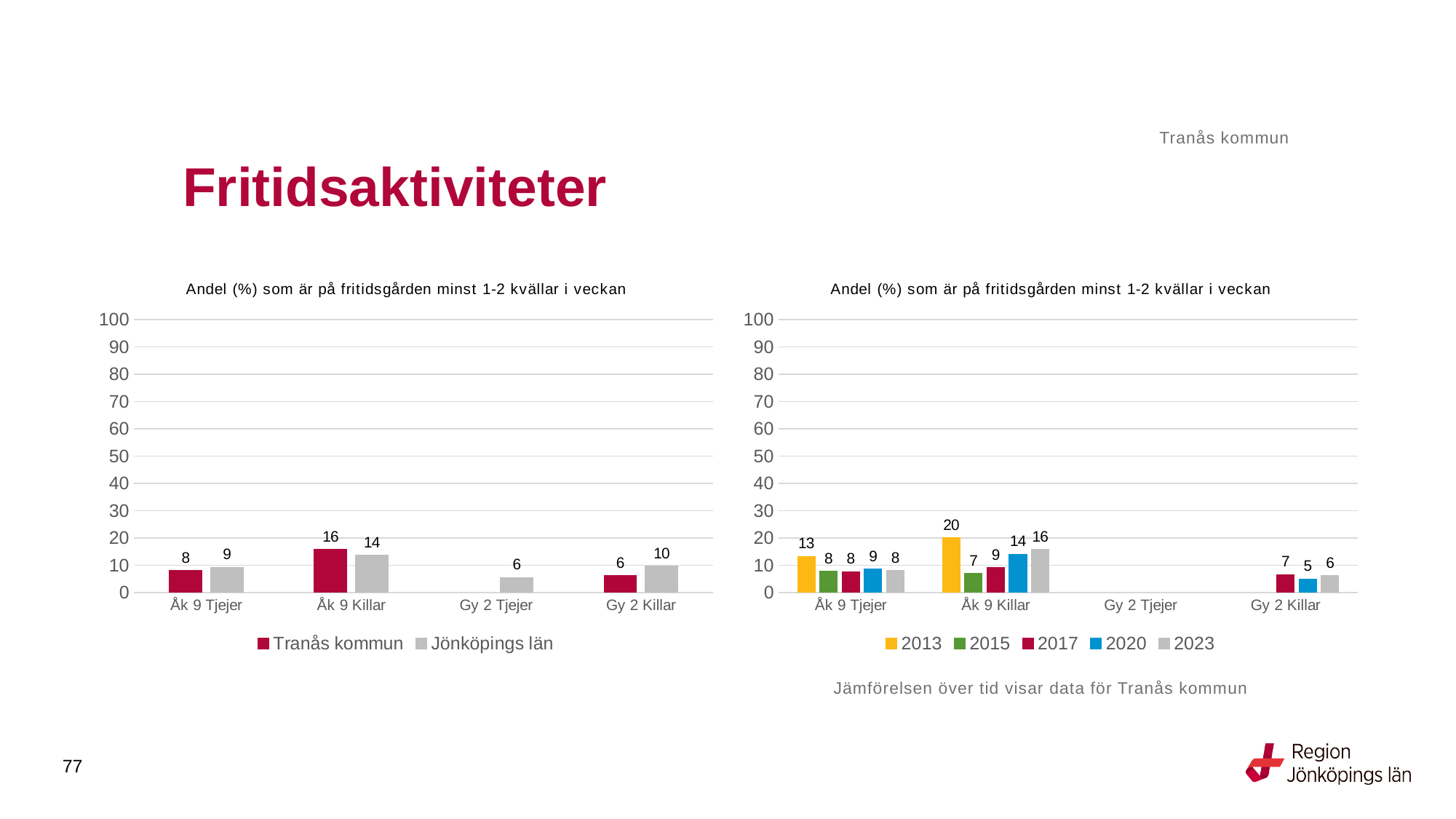

Tranås kommun
# Fritidsaktiviteter

### Chart: Andel (%) som är på fritidsgården minst 1-2 kvällar i veckan

| Category | Tranås kommun | Jönköpings län |
|---|---|---|
| Åk 9 Tjejer | 8.0 | 9.2166 |
| Åk 9 Killar | 15.7303 | 13.6735 |
| Gy 2 Tjejer | None | 5.5439 |
| Gy 2 Killar | 6.1947 | 9.6728 |

### Chart: Andel (%) som är på fritidsgården minst 1-2 kvällar i veckan

| Category | 2013 | 2015 | 2017 | 2020 | 2023 |
|---|---|---|---|---|---|
| Åk 9 Tjejer | 13.2075 | 7.7778 | 7.6087 | 8.5714 | 8.0 |
| Åk 9 Killar | 20.0 | 6.9444 | 9.0909 | 14.0187 | 15.7303 |
| Gy 2 Tjejer | None | None | None | None | None |
| Gy 2 Killar | None | None | 6.5934 | 5.0 | 6.1947 |
Jämförelsen över tid visar data för Tranås kommun
77